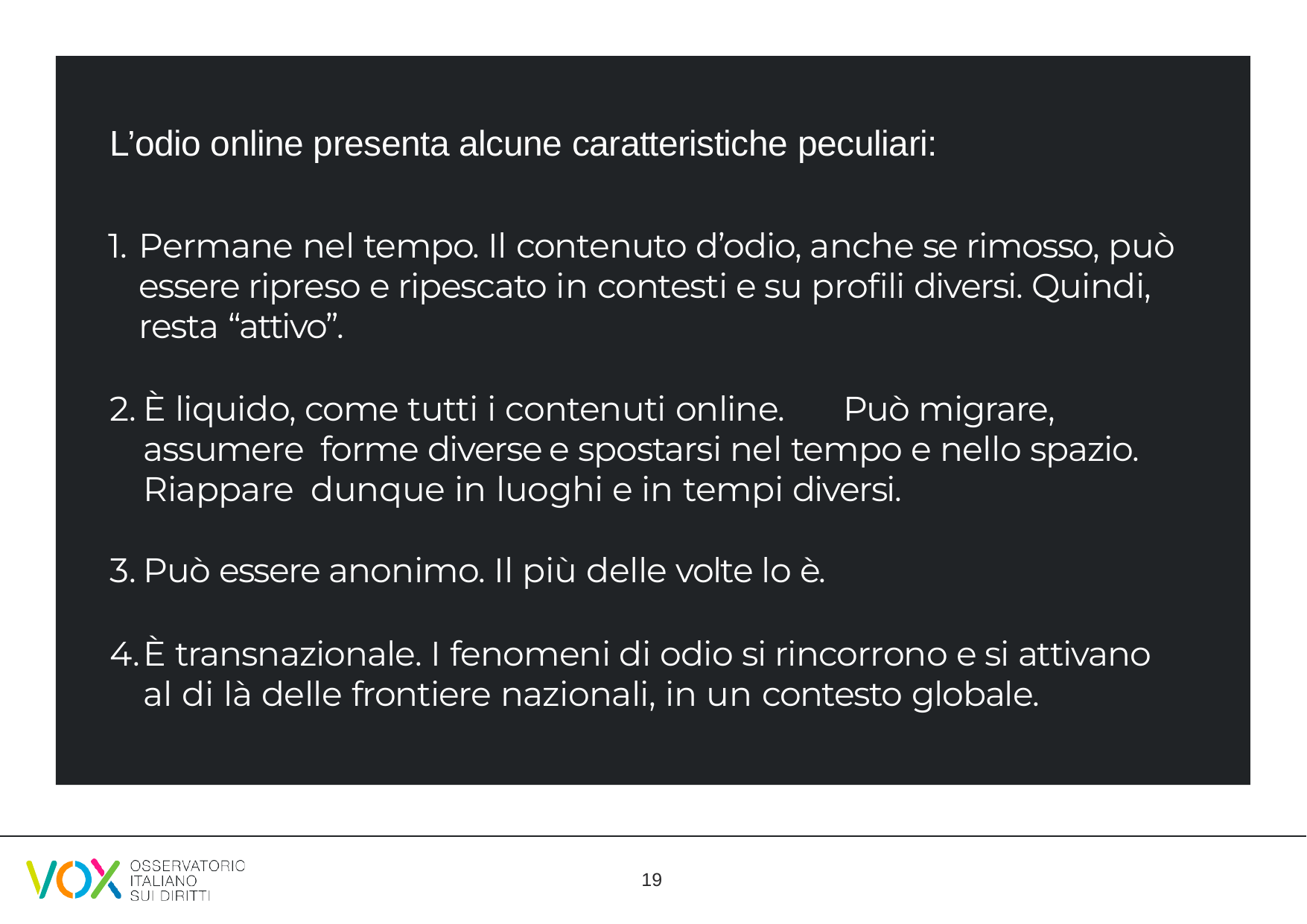

# L’odio online presenta alcune caratteristiche peculiari:
Permane nel tempo. Il contenuto d’odio, anche se rimosso, può  essere ripreso e ripescato in contesti e su profili diversi. Quindi,  resta “attivo”.

È liquido, come tutti i contenuti online.	Può migrare, assumere  forme diverse e spostarsi nel tempo e nello spazio. Riappare  dunque in luoghi e in tempi diversi.

Può essere anonimo. Il più delle volte lo è.

È transnazionale. I fenomeni di odio si rincorrono e si attivano  al di là delle frontiere nazionali, in un contesto globale.

19